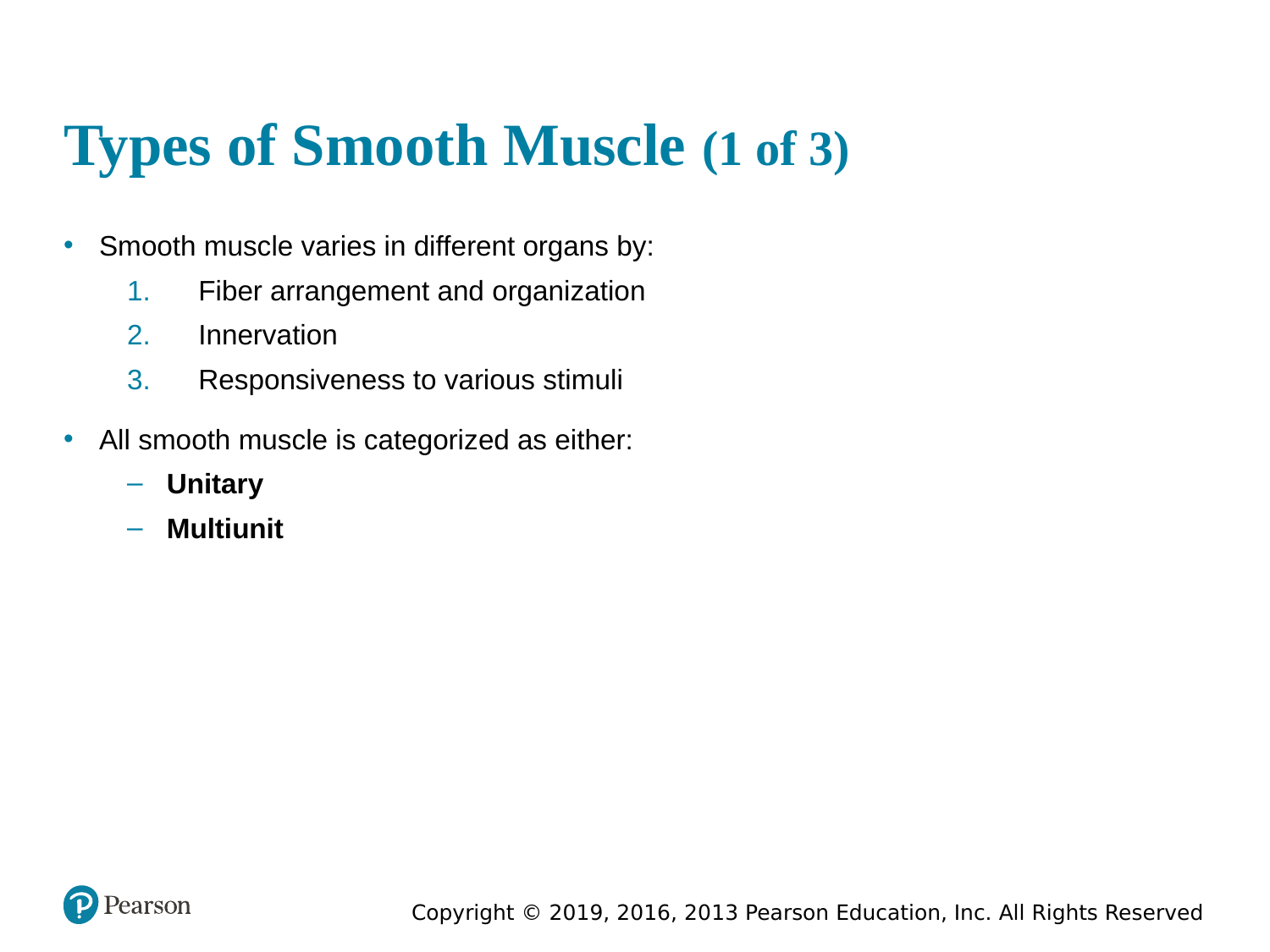

# Types of Smooth Muscle (1 of 3)
Smooth muscle varies in different organs by:
Fiber arrangement and organization
Innervation
Responsiveness to various stimuli
All smooth muscle is categorized as either:
Unitary
Multiunit